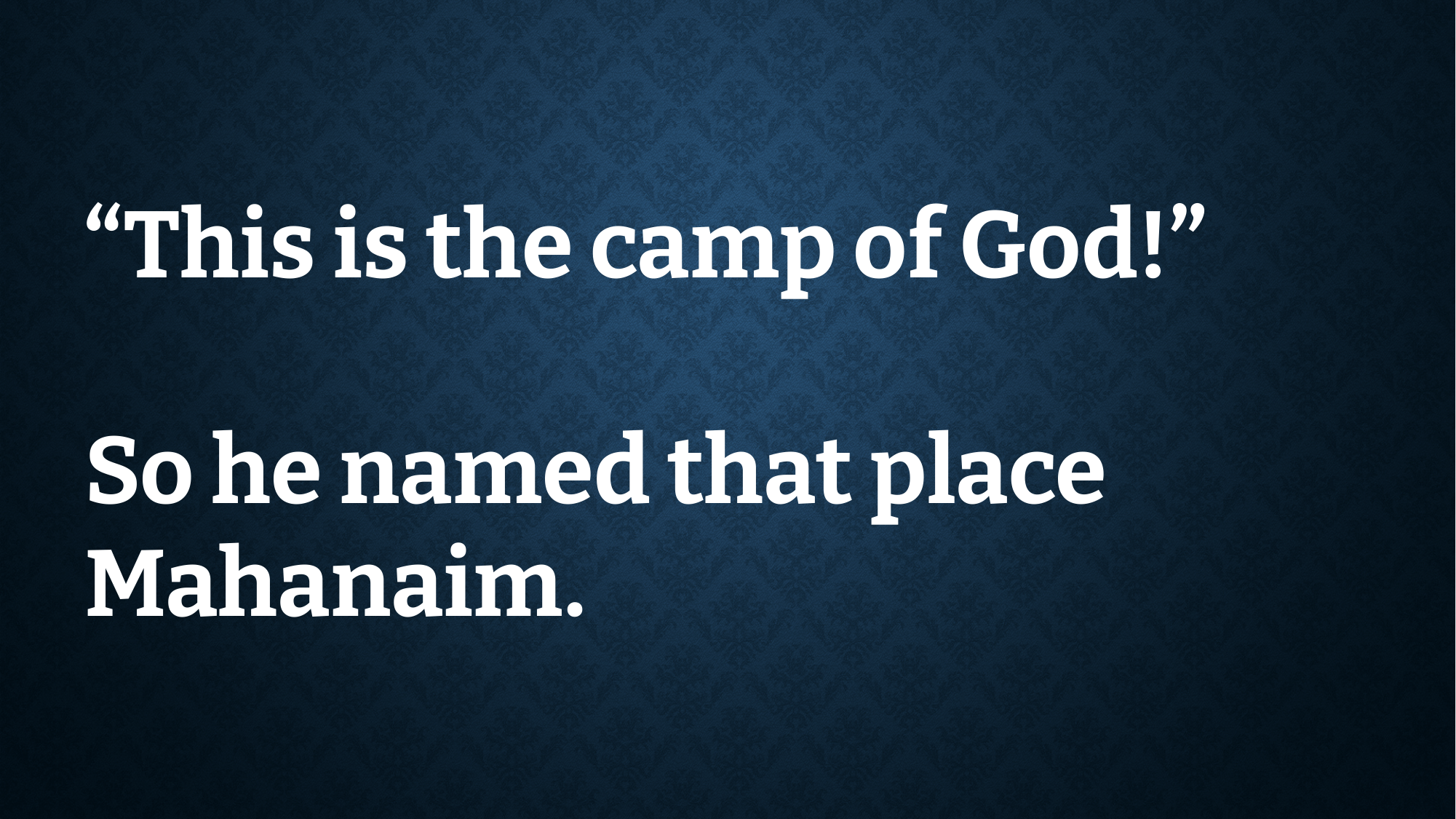

“This is the camp of God!”

So he named that place Mahanaim.